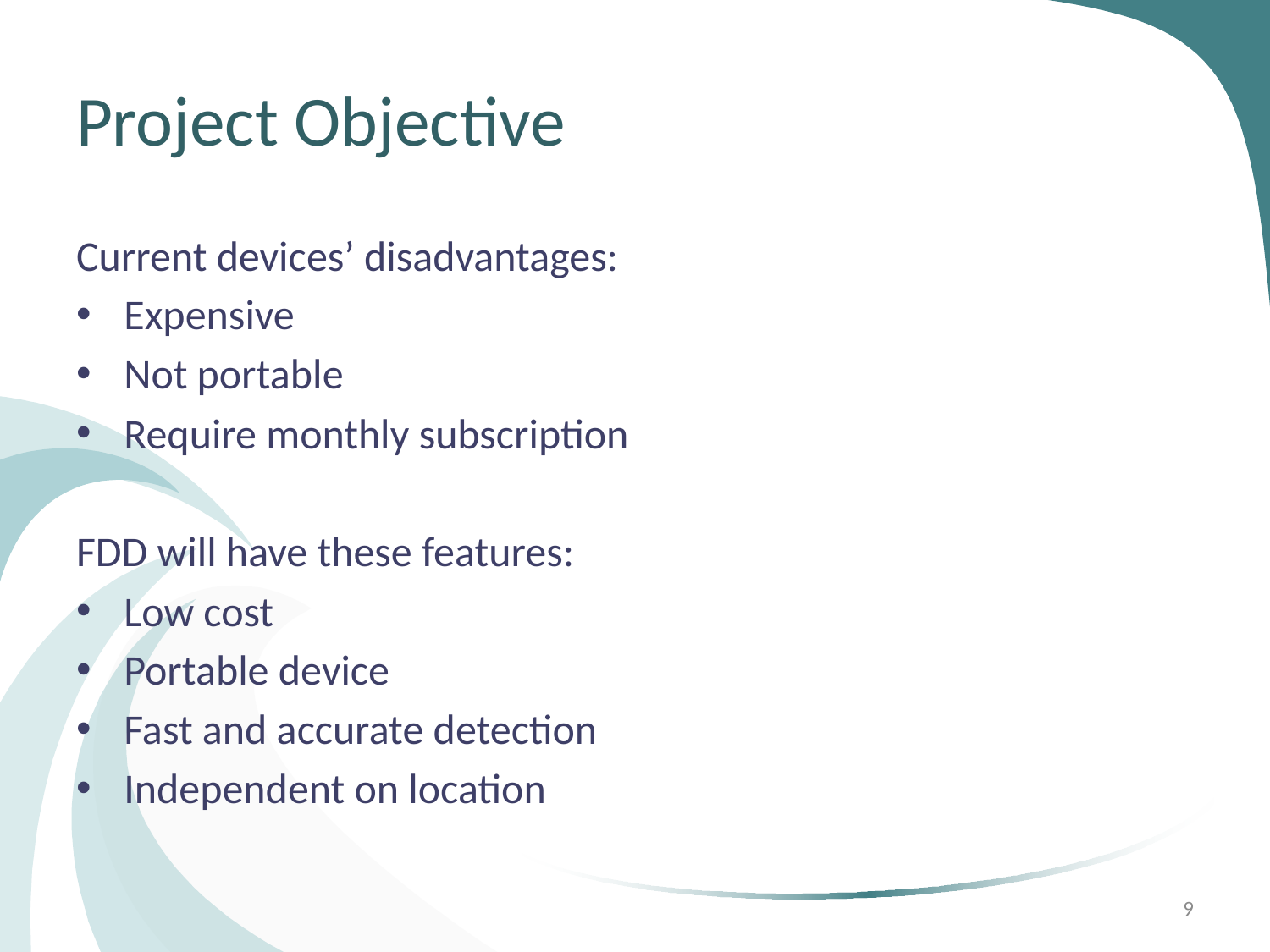

# Project Objective
Current devices’ disadvantages:
Expensive
Not portable
Require monthly subscription

FDD will have these features:
Low cost
Portable device
Fast and accurate detection
Independent on location

9